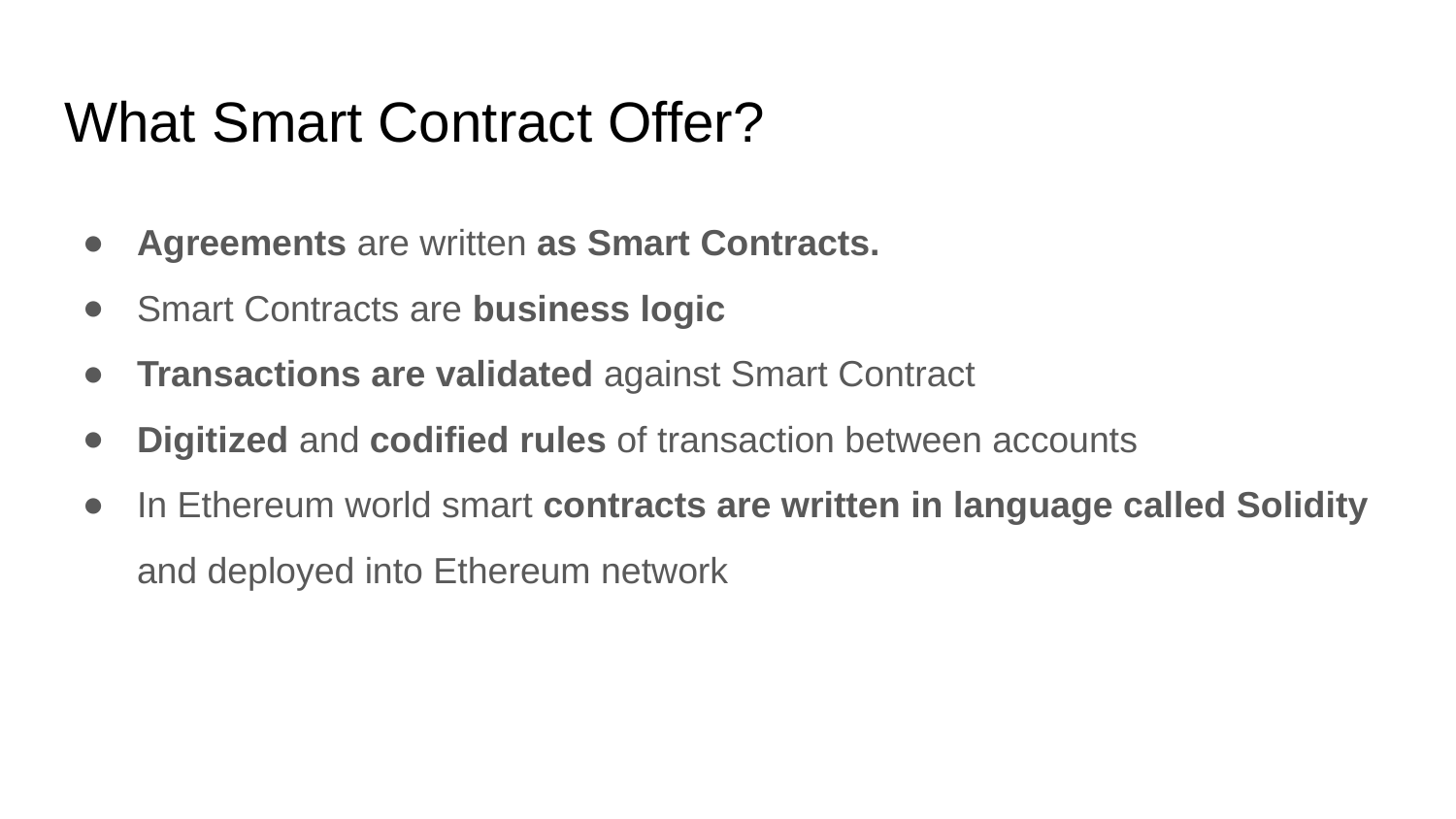

# What Smart Contract Offer?
Agreements are written as Smart Contracts.
Smart Contracts are business logic
Transactions are validated against Smart Contract
Digitized and codified rules of transaction between accounts
In Ethereum world smart contracts are written in language called Solidity and deployed into Ethereum network